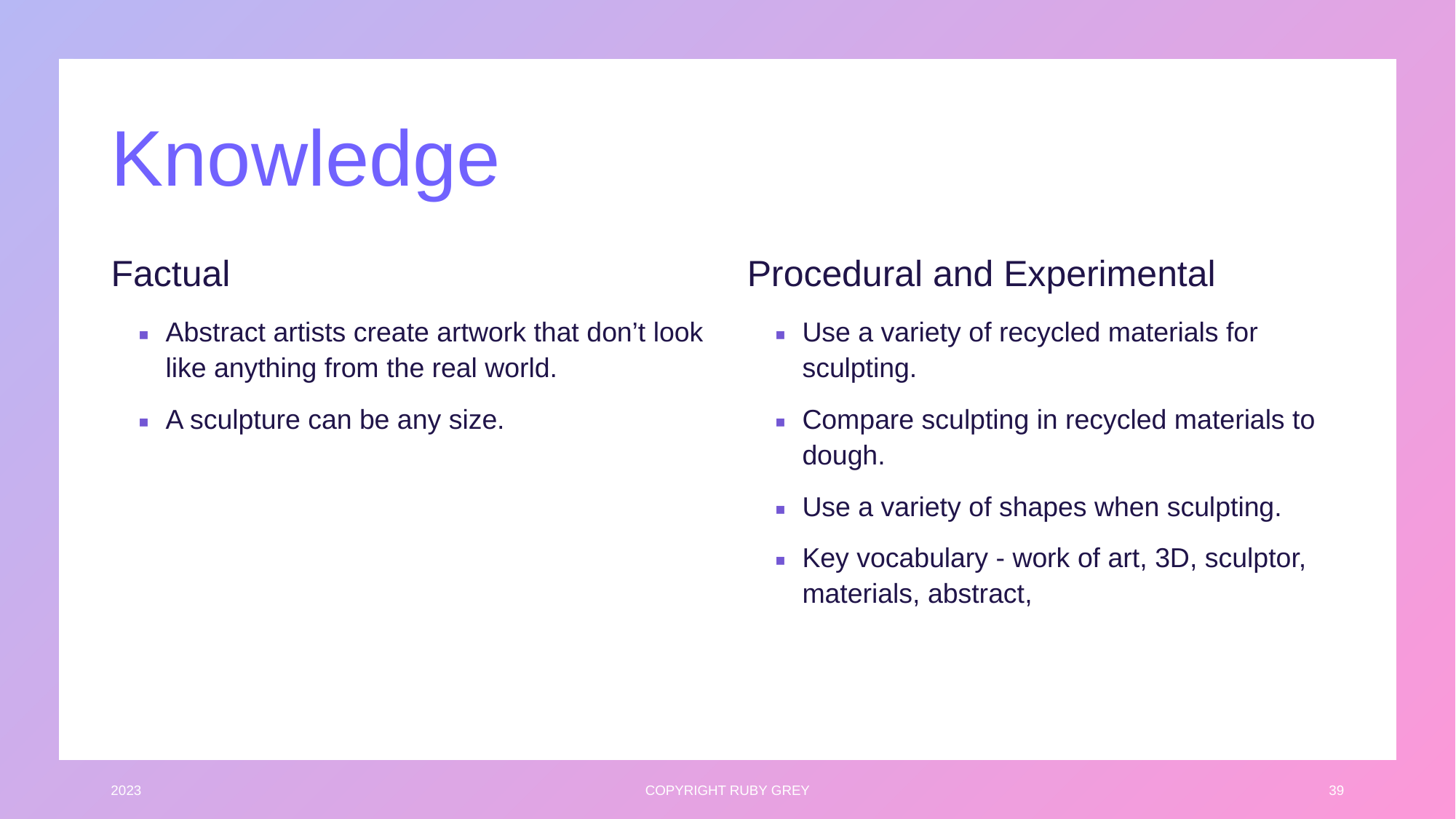

# Knowledge
Factual
Procedural and Experimental
Abstract artists create artwork that don’t look like anything from the real world.
A sculpture can be any size.
Use a variety of recycled materials for sculpting.
Compare sculpting in recycled materials to dough.
Use a variety of shapes when sculpting.
Key vocabulary - work of art, 3D, sculptor, materials, abstract,

2023
COPYRIGHT RUBY GREY
39